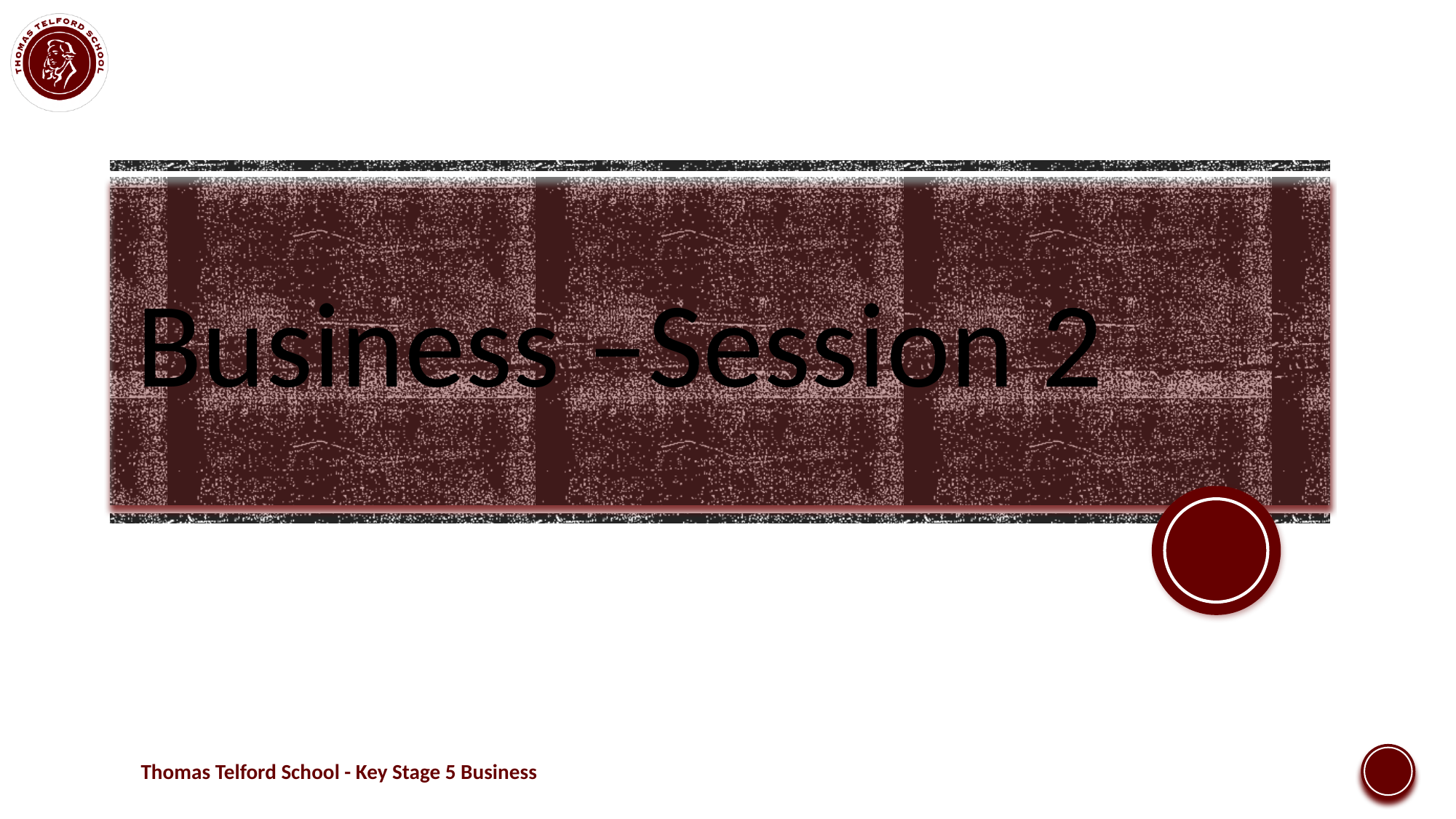

# Business –Session 2
Lesson title
Thomas Telford School - Key Stage 5 Business